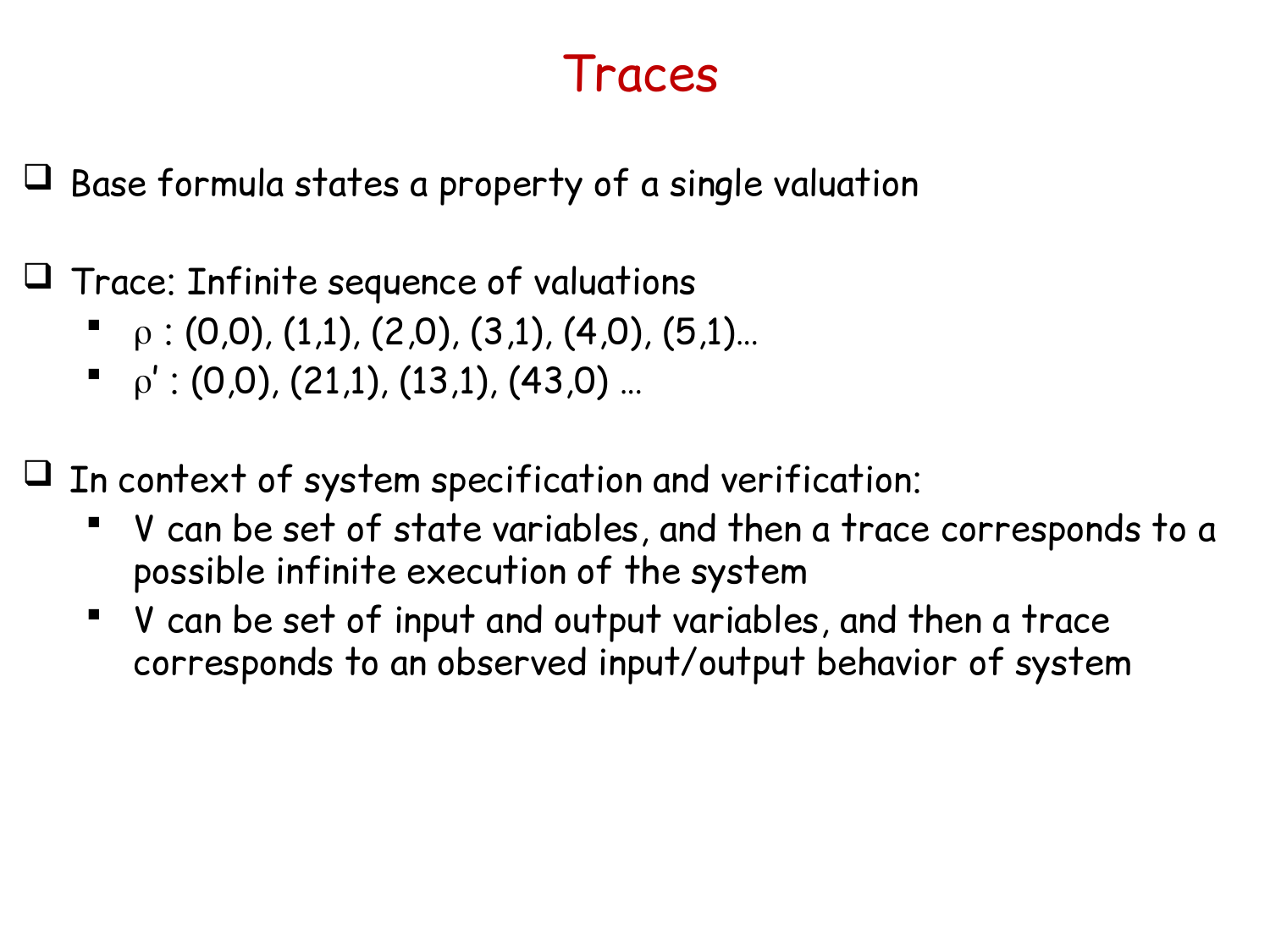

# Traces
Base formula states a property of a single valuation

Trace: Infinite sequence of valuations
ρ : (0,0), (1,1), (2,0), (3,1), (4,0), (5,1)…
ρ’ : (0,0), (21,1), (13,1), (43,0) …

In context of system specification and verification:
V can be set of state variables, and then a trace corresponds to a possible infinite execution of the system
V can be set of input and output variables, and then a trace corresponds to an observed input/output behavior of system